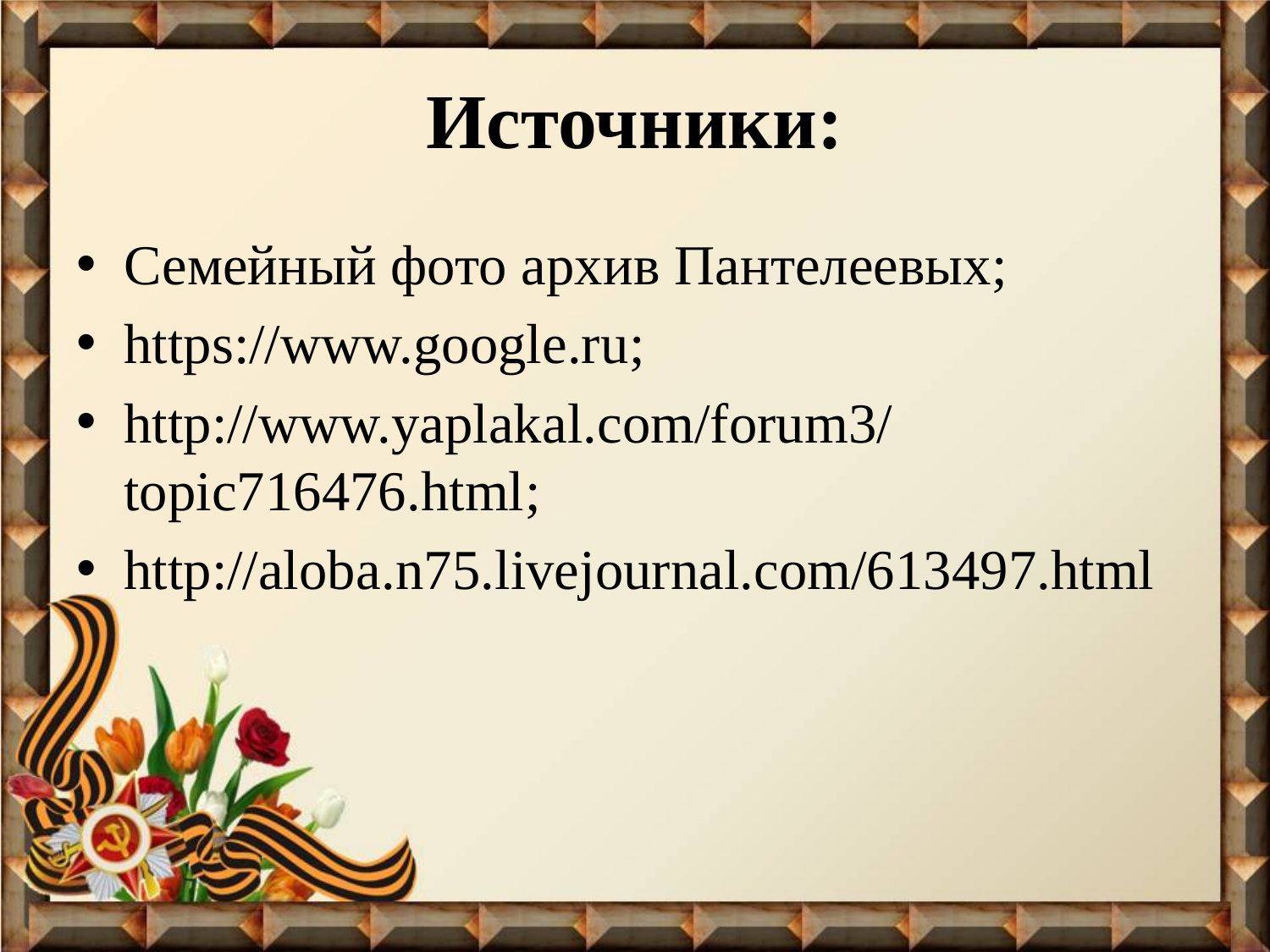

# Источники:
Семейный фото архив Пантелеевых;
https://www.google.ru;
http://www.yaplakal.com/forum3/topic716476.html;
http://aloba.n75.livejournal.com/613497.html